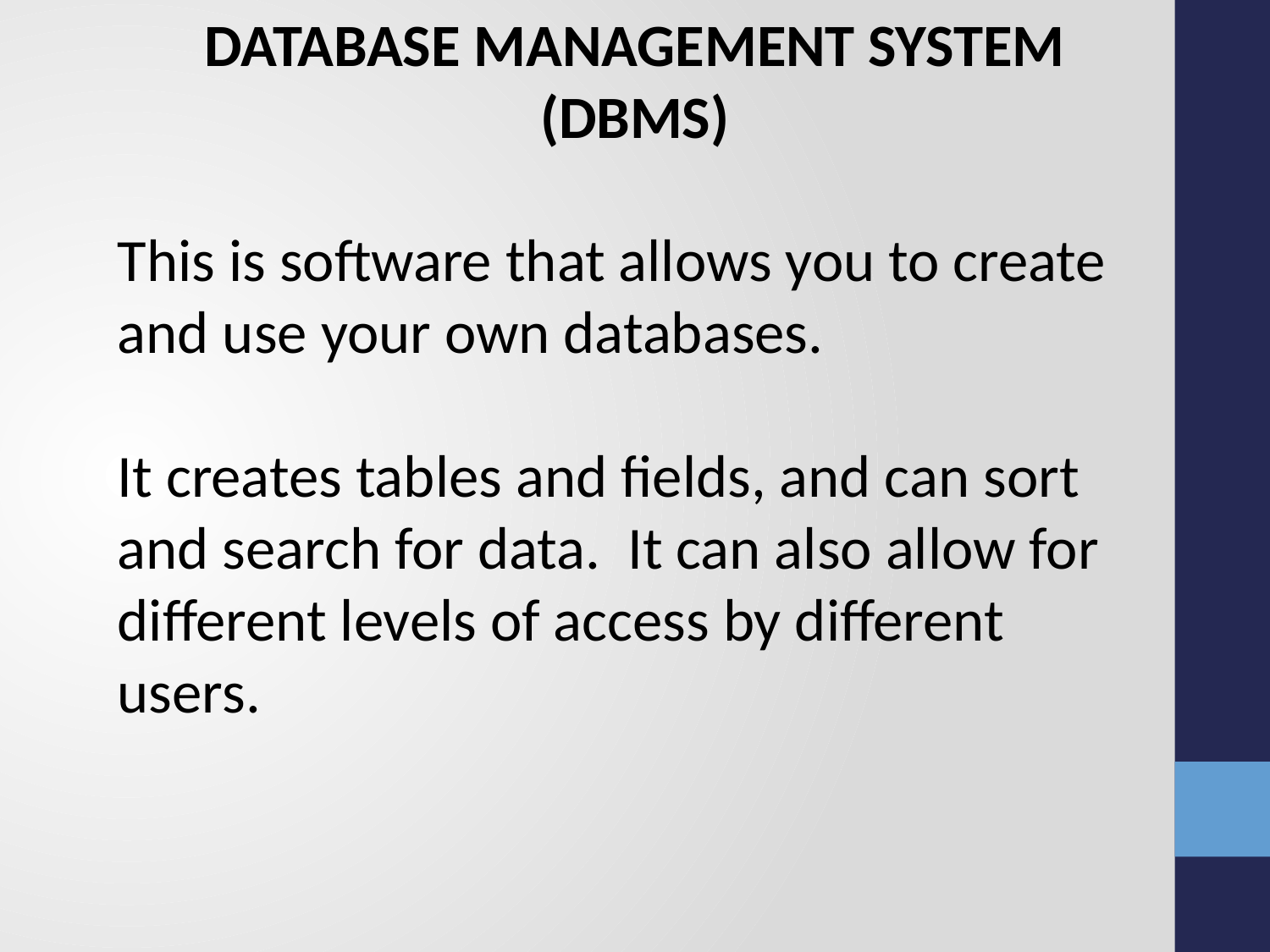

DATABASE MANAGEMENT SYSTEM
(DBMS)

This is software that allows you to create and use your own databases.

It creates tables and fields, and can sort and search for data.  It can also allow for different levels of access by different users.